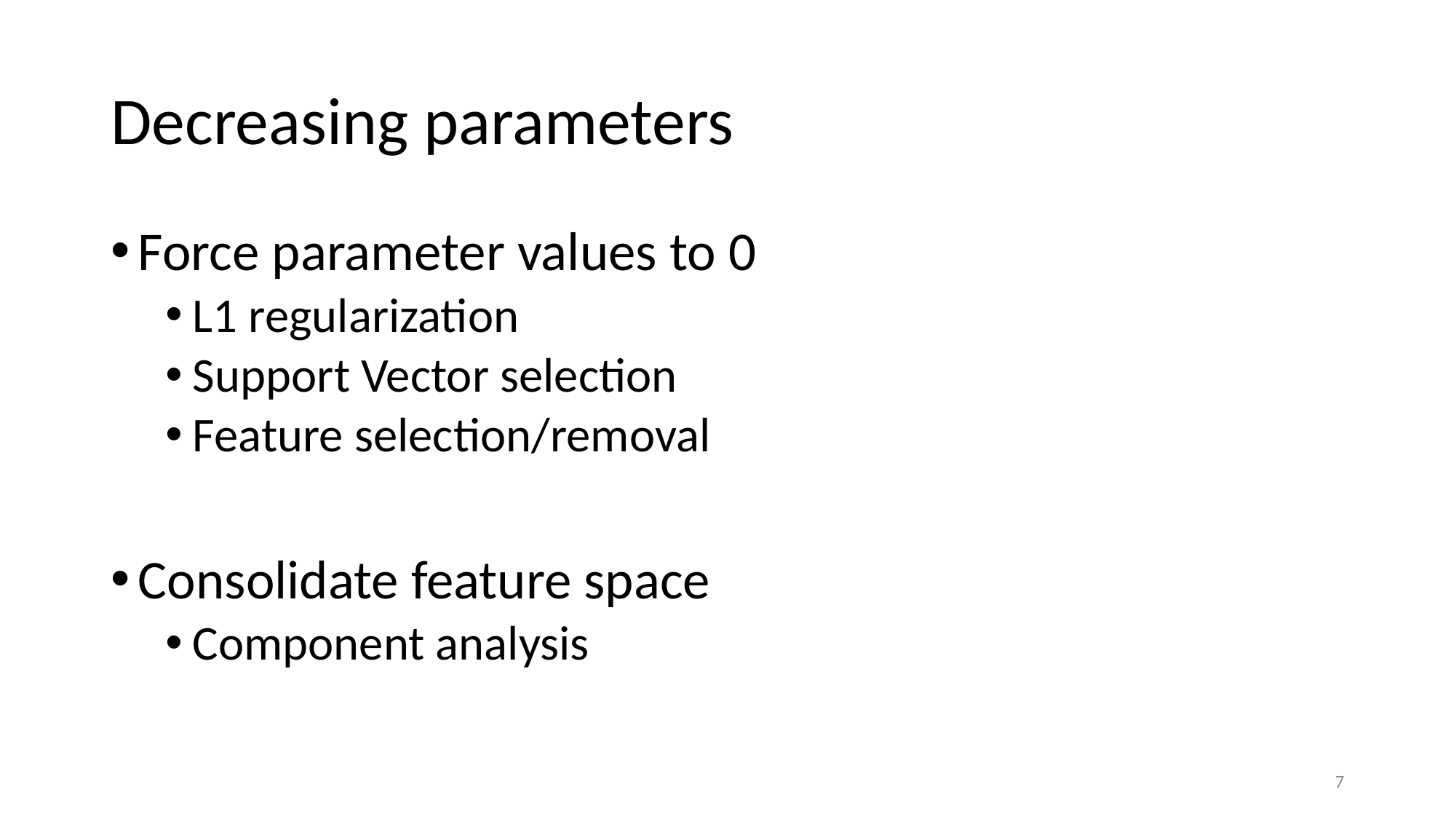

# Decreasing parameters
Force parameter values to 0
L1 regularization
Support Vector selection
Feature selection/removal

Consolidate feature space
Component analysis
7